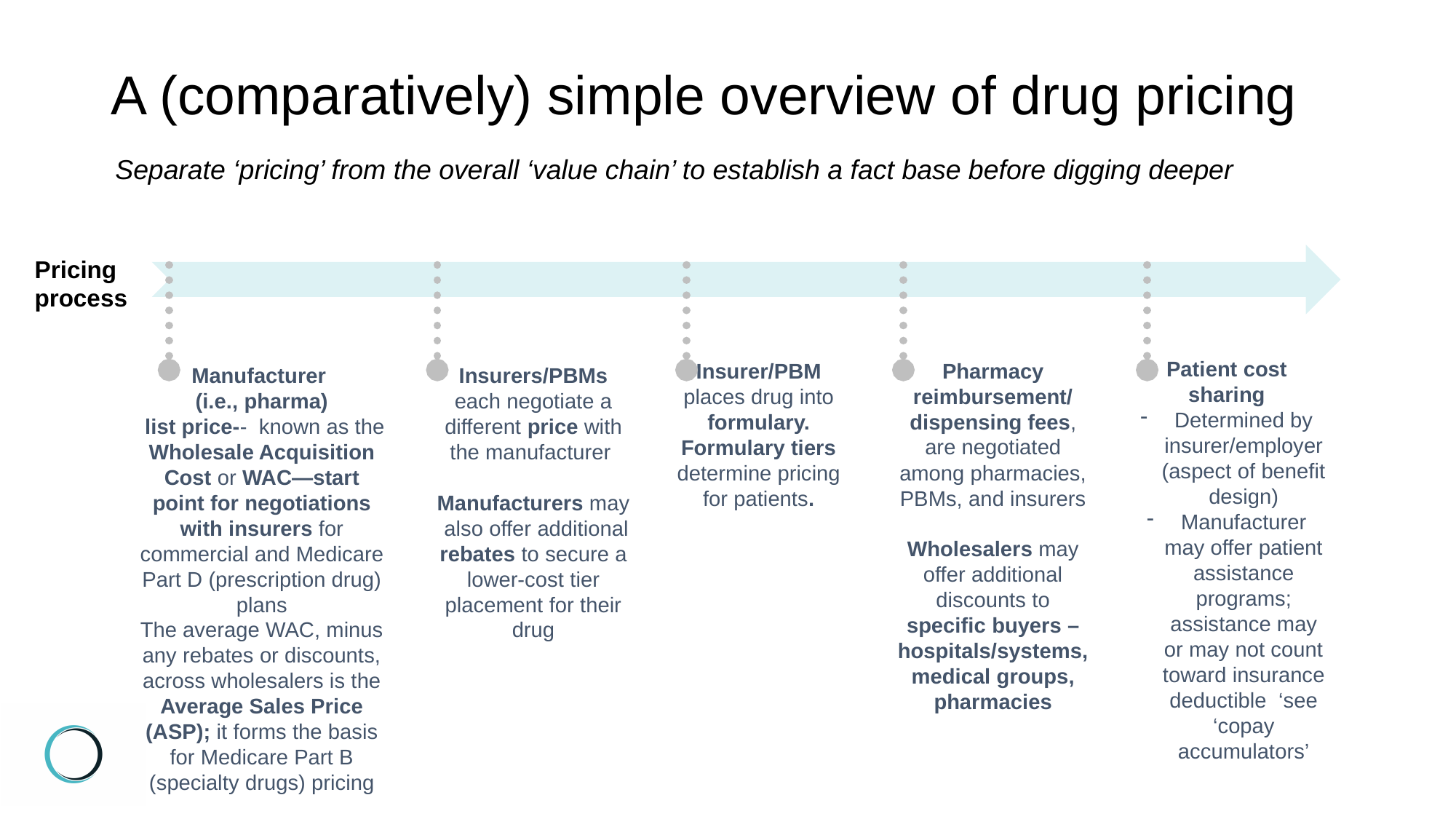

# A (comparatively) simple overview of drug pricing
Separate ‘pricing’ from the overall ‘value chain’ to establish a fact base before digging deeper

Pricing process

Patient cost sharing
Determined by insurer/employer (aspect of benefit design)
Manufacturer may offer patient assistance programs; assistance may or may not count toward insurance deductible  ‘see ‘copay accumulators’
Pharmacy reimbursement/ dispensing fees, are negotiated among pharmacies, PBMs, and insurers

Wholesalers may offer additional discounts to specific buyers – hospitals/systems, medical groups, pharmacies
Insurer/PBM
places drug into formulary. Formulary tiers determine pricing for patients.

Manufacturer
(i.e., pharma)
 list price--  known as the Wholesale Acquisition Cost or WAC—start point for negotiations with insurers for commercial and Medicare Part D (prescription drug) plans
The average WAC, minus any rebates or discounts, across wholesalers is the Average Sales Price (ASP); it forms the basis for Medicare Part B (specialty drugs) pricing
Insurers/PBMs each negotiate a different price with the manufacturer

Manufacturers may  also offer additional rebates to secure a lower-cost tier placement for their drug